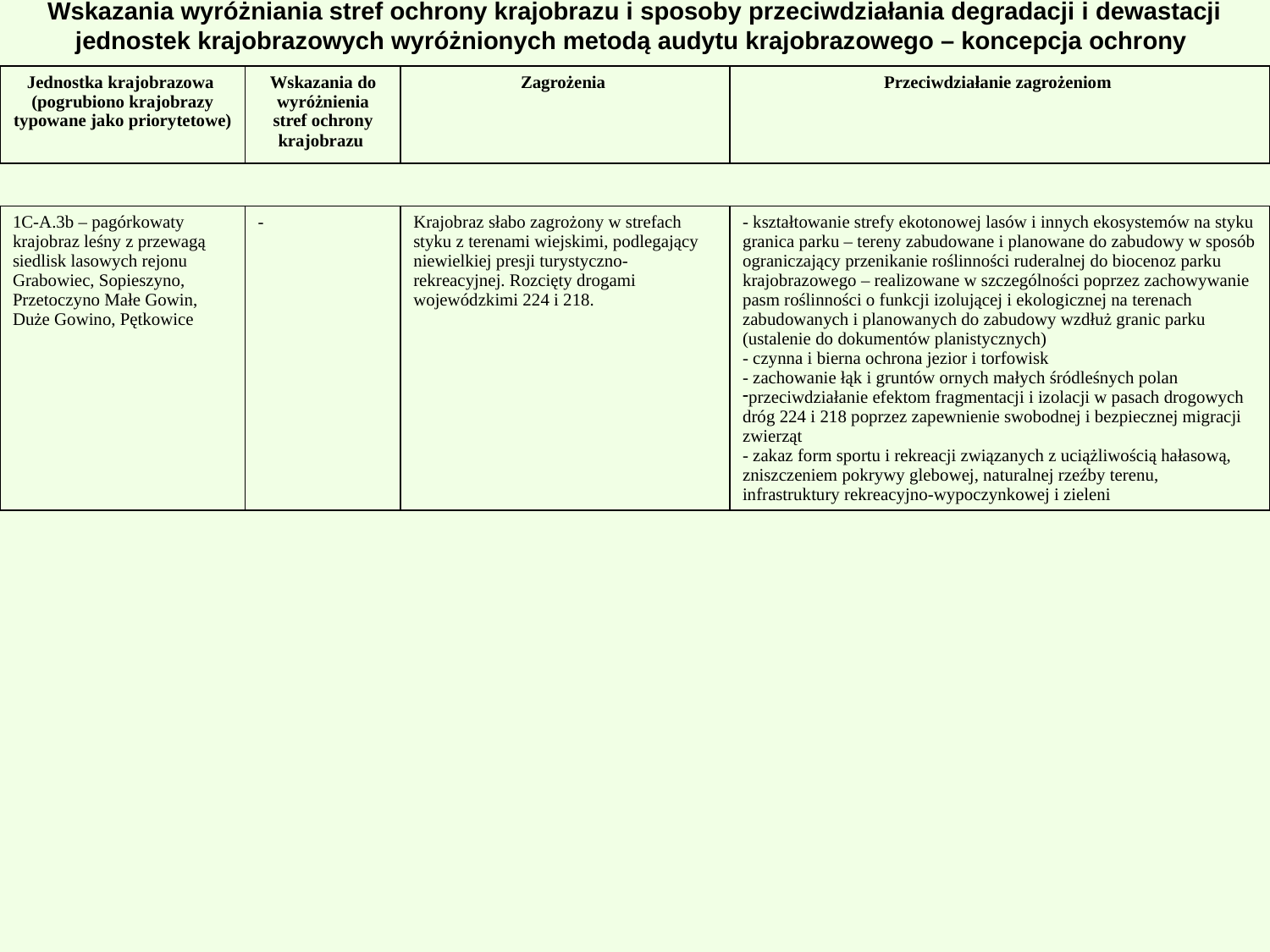

# Wskazania wyróżniania stref ochrony krajobrazu i sposoby przeciwdziałania degradacji i dewastacji jednostek krajobrazowych wyróżnionych metodą audytu krajobrazowego – koncepcja ochrony
| Jednostka krajobrazowa (pogrubiono krajobrazy typowane jako priorytetowe) | Wskazania do wyróżnienia stref ochrony krajobrazu | Zagrożenia | Przeciwdziałanie zagrożeniom |
| --- | --- | --- | --- |
| 1C-A.3b – pagórkowaty krajobraz leśny z przewagą siedlisk lasowych rejonu Grabowiec, Sopieszyno, Przetoczyno Małe Gowin, Duże Gowino, Pętkowice | - | Krajobraz słabo zagrożony w strefach styku z terenami wiejskimi, podlegający niewielkiej presji turystyczno-rekreacyjnej. Rozcięty drogami wojewódzkimi 224 i 218. | - kształtowanie strefy ekotonowej lasów i innych ekosystemów na styku granica parku – tereny zabudowane i planowane do zabudowy w sposób ograniczający przenikanie roślinności ruderalnej do biocenoz parku krajobrazowego – realizowane w szczególności poprzez zachowywanie pasm roślinności o funkcji izolującej i ekologicznej na terenach zabudowanych i planowanych do zabudowy wzdłuż granic parku (ustalenie do dokumentów planistycznych) - czynna i bierna ochrona jezior i torfowisk - zachowanie łąk i gruntów ornych małych śródleśnych polan przeciwdziałanie efektom fragmentacji i izolacji w pasach drogowych dróg 224 i 218 poprzez zapewnienie swobodnej i bezpiecznej migracji zwierząt - zakaz form sportu i rekreacji związanych z uciążliwością hałasową, zniszczeniem pokrywy glebowej, naturalnej rzeźby terenu, infrastruktury rekreacyjno-wypoczynkowej i zieleni |
| --- | --- | --- | --- |